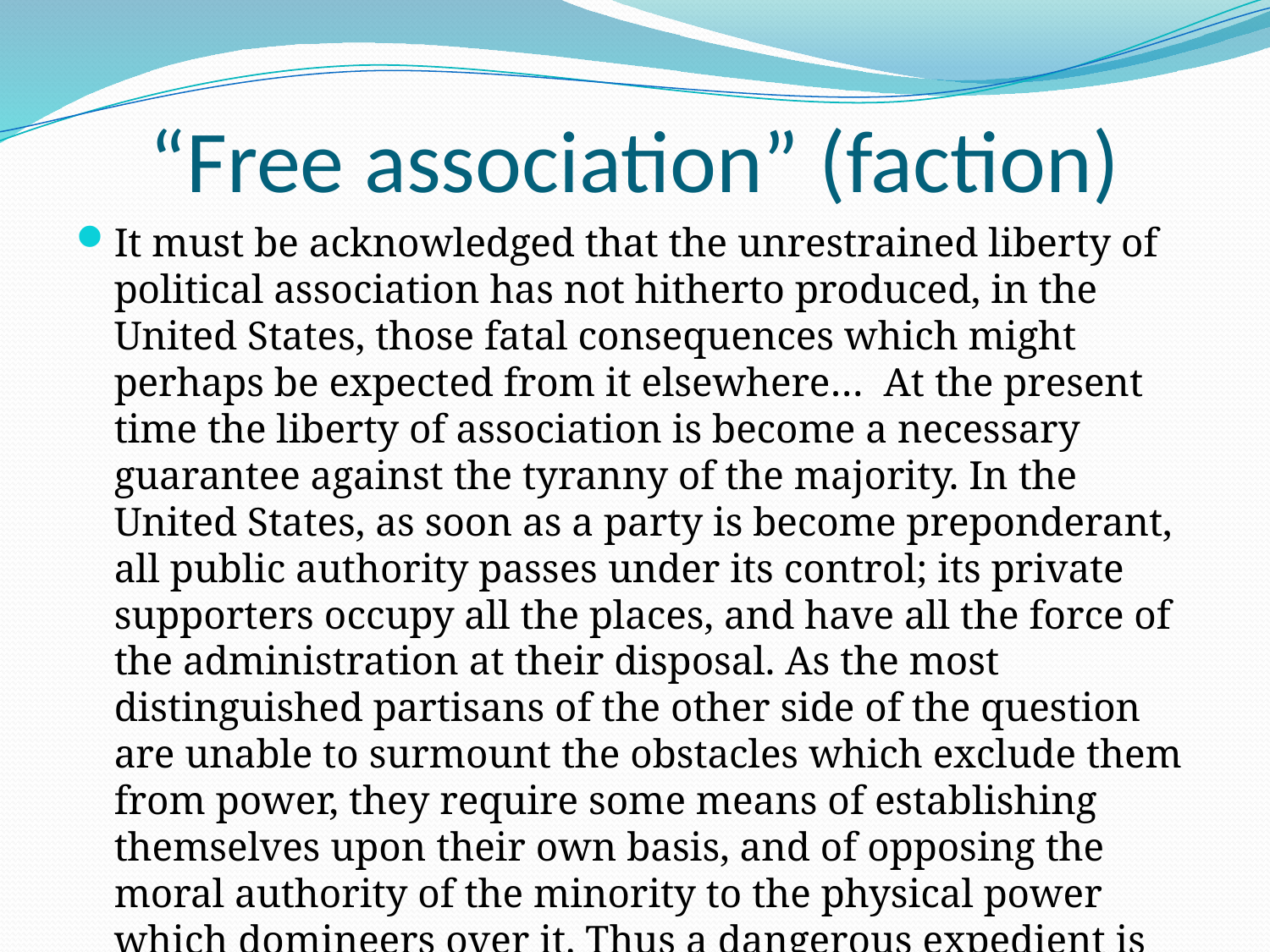

# “Free association” (faction)
It must be acknowledged that the unrestrained liberty of political association has not hitherto produced, in the United States, those fatal consequences which might perhaps be expected from it elsewhere…  At the present time the liberty of association is become a necessary guarantee against the tyranny of the majority. In the United States, as soon as a party is become preponderant, all public authority passes under its control; its private supporters occupy all the places, and have all the force of the administration at their disposal. As the most distinguished partisans of the other side of the question are unable to surmount the obstacles which exclude them from power, they require some means of establishing themselves upon their own basis, and of opposing the moral authority of the minority to the physical power which domineers over it. Thus a dangerous expedient is used to obviate a still more formidable danger.